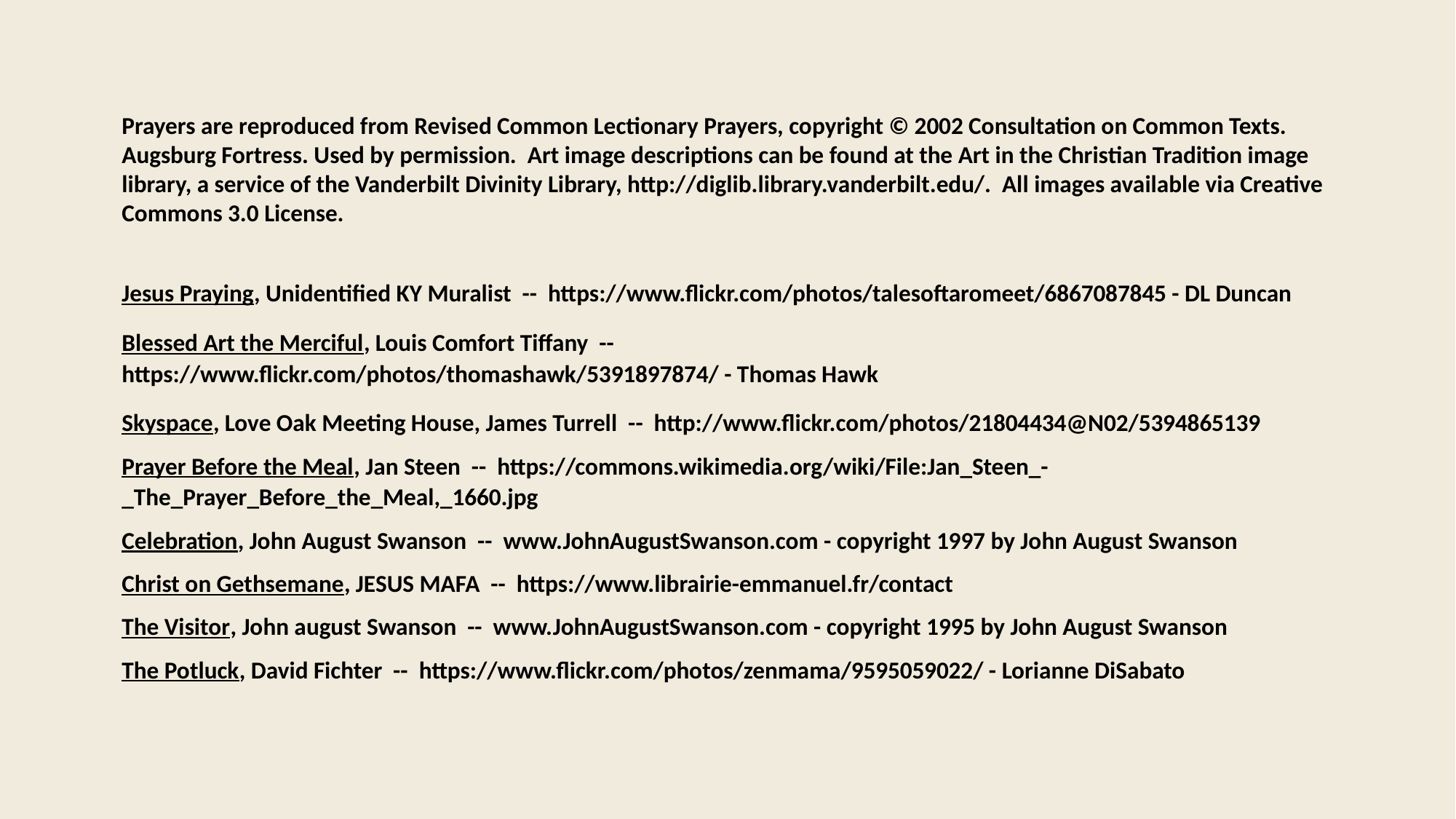

Prayers are reproduced from Revised Common Lectionary Prayers, copyright © 2002 Consultation on Common Texts. Augsburg Fortress. Used by permission.  Art image descriptions can be found at the Art in the Christian Tradition image library, a service of the Vanderbilt Divinity Library, http://diglib.library.vanderbilt.edu/.  All images available via Creative Commons 3.0 License.

Jesus Praying, Unidentified KY Muralist  --  https://www.flickr.com/photos/talesoftaromeet/6867087845 - DL Duncan
Blessed Art the Merciful, Louis Comfort Tiffany  --
https://www.flickr.com/photos/thomashawk/5391897874/ - Thomas Hawk
Skyspace, Love Oak Meeting House, James Turrell  --  http://www.flickr.com/photos/21804434@N02/5394865139
Prayer Before the Meal, Jan Steen  --  https://commons.wikimedia.org/wiki/File:Jan_Steen_-_The_Prayer_Before_the_Meal,_1660.jpg
Celebration, John August Swanson  --  www.JohnAugustSwanson.com - copyright 1997 by John August Swanson
Christ on Gethsemane, JESUS MAFA  --  https://www.librairie-emmanuel.fr/contact
The Visitor, John august Swanson  --  www.JohnAugustSwanson.com - copyright 1995 by John August Swanson
The Potluck, David Fichter  --  https://www.flickr.com/photos/zenmama/9595059022/ - Lorianne DiSabato